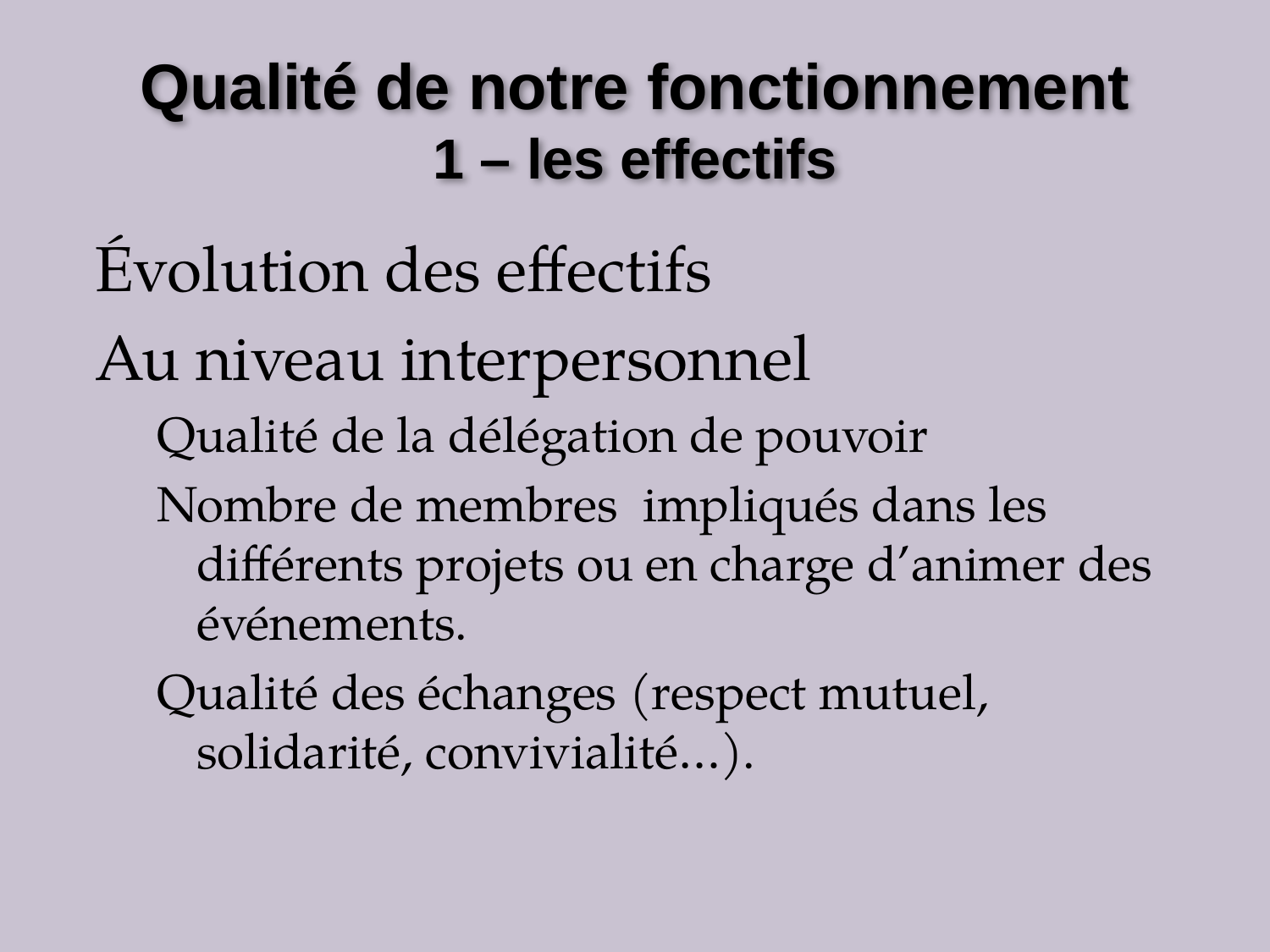

# Qualité de notre fonctionnement 1 – les effectifs
Évolution des effectifs
Au niveau interpersonnel
Qualité de la délégation de pouvoir
Nombre de membres  impliqués dans les différents projets ou en charge d’animer des événements.
Qualité des échanges (respect mutuel, solidarité, convivialité…).